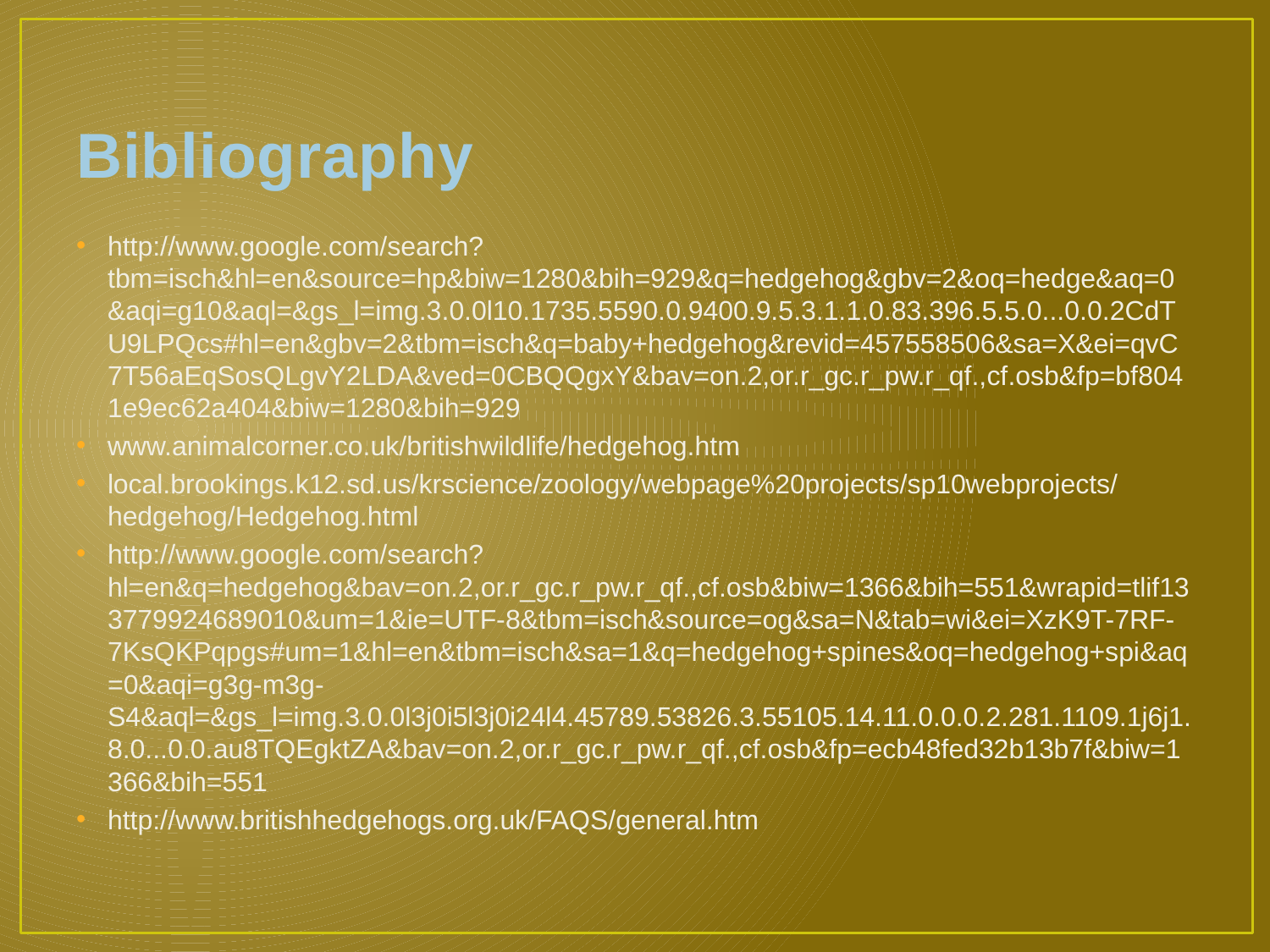

# Bibliography
http://www.google.com/search?tbm=isch&hl=en&source=hp&biw=1280&bih=929&q=hedgehog&gbv=2&oq=hedge&aq=0&aqi=g10&aql=&gs_l=img.3.0.0l10.1735.5590.0.9400.9.5.3.1.1.0.83.396.5.5.0...0.0.2CdTU9LPQcs#hl=en&gbv=2&tbm=isch&q=baby+hedgehog&revid=457558506&sa=X&ei=qvC7T56aEqSosQLgvY2LDA&ved=0CBQQgxY&bav=on.2,or.r_gc.r_pw.r_qf.,cf.osb&fp=bf8041e9ec62a404&biw=1280&bih=929
www.animalcorner.co.uk/britishwildlife/hedgehog.htm
local.brookings.k12.sd.us/krscience/zoology/webpage%20projects/sp10webprojects/hedgehog/Hedgehog.html
http://www.google.com/search?hl=en&q=hedgehog&bav=on.2,or.r_gc.r_pw.r_qf.,cf.osb&biw=1366&bih=551&wrapid=tlif133779924689010&um=1&ie=UTF-8&tbm=isch&source=og&sa=N&tab=wi&ei=XzK9T-7RF-7KsQKPqpgs#um=1&hl=en&tbm=isch&sa=1&q=hedgehog+spines&oq=hedgehog+spi&aq=0&aqi=g3g-m3g-S4&aql=&gs_l=img.3.0.0l3j0i5l3j0i24l4.45789.53826.3.55105.14.11.0.0.0.2.281.1109.1j6j1.8.0...0.0.au8TQEgktZA&bav=on.2,or.r_gc.r_pw.r_qf.,cf.osb&fp=ecb48fed32b13b7f&biw=1366&bih=551
http://www.britishhedgehogs.org.uk/FAQS/general.htm